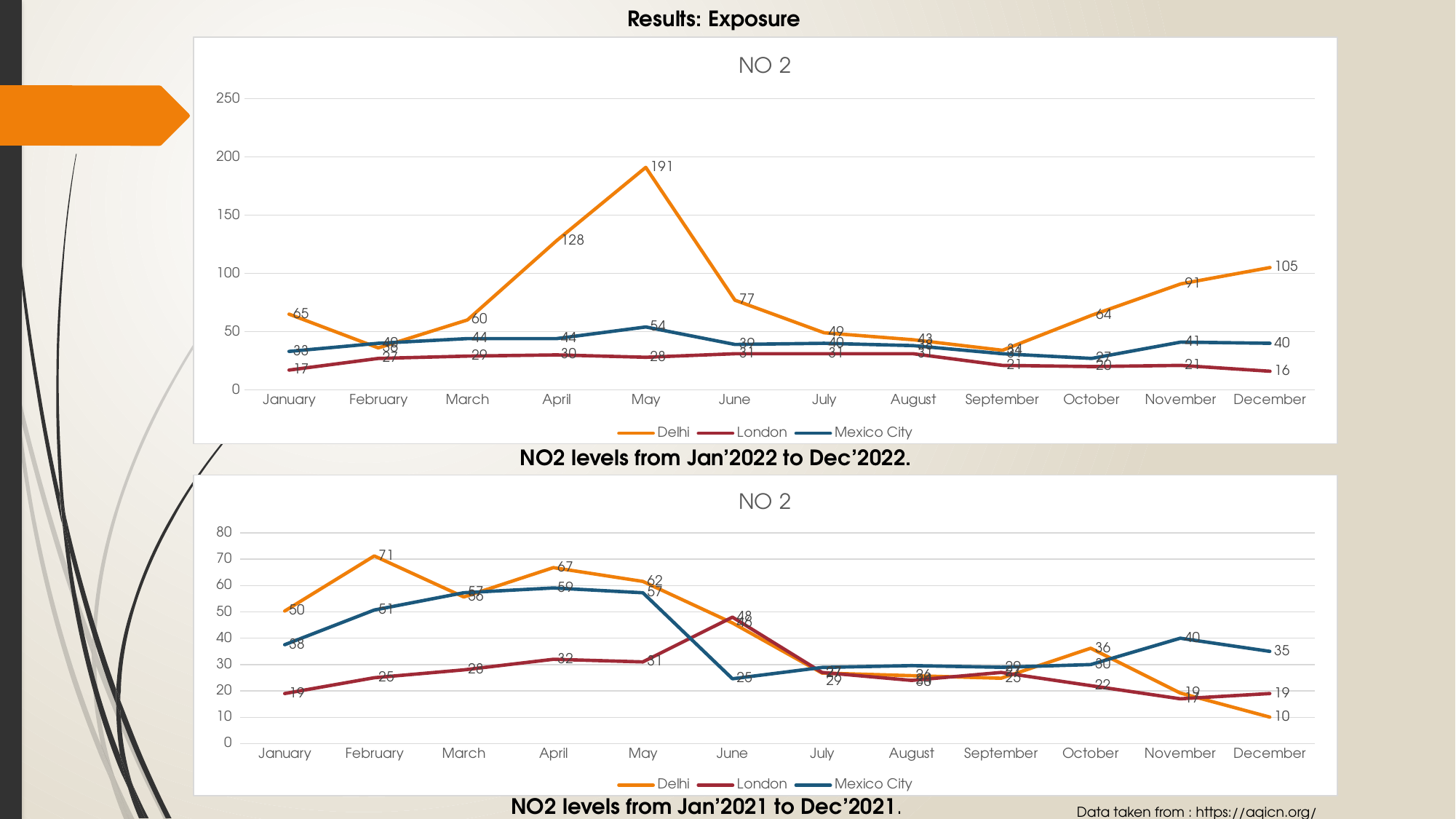

Results: Exposure

### Chart: NO 2

| Category | Delhi | London | Mexico City |
|---|---|---|---|
| January | 65.0 | 17.0 | 33.0 |
| February | 36.0 | 27.0 | 40.0 |
| March | 60.0 | 29.0 | 44.0 |
| April | 128.0 | 30.0 | 44.0 |
| May | 191.0 | 28.0 | 54.0 |
| June | 77.0 | 31.0 | 39.0 |
| July | 49.0 | 31.0 | 40.0 |
| August | 43.0 | 31.0 | 38.0 |
| September | 34.0 | 21.0 | 31.0 |
| October | 64.0 | 20.0 | 27.0 |
| November | 91.0 | 21.0 | 41.0 |
| December | 105.0 | 16.0 | 40.0 |
10
                                               NO2 levels from Jan’2022 to Dec’2022.

### Chart: NO 2

| Category | Delhi | London | Mexico City |
|---|---|---|---|
| January | 50.3214285714286 | 19.0 | 37.53846154 |
| February | 71.2222222222222 | 25.0 | 50.71428571 |
| March | 55.6551724137931 | 28.0 | 57.26086957 |
| April | 66.7931034482759 | 32.0 | 59.0625 |
| May | 61.5483870967742 | 31.0 | 57.25 |
| June | 45.8 | 48.0 | 24.61111111 |
| July | 26.7741935483871 | 27.0 | 28.90909091 |
| August | 25.7741935483871 | 24.0 | 29.60869565 |
| September | 24.8 | 27.0 | 28.96666667 |
| October | 36.1935483870968 | 22.0 | 30.0 |
| November | 19.2142857142857 | 17.0 | 40.0 |
| December | 10.0645161290323 | 19.0 | 35.0 |
                                             NO2 levels from Jan’2021 to Dec’2021.
Data taken from : https://aqicn.org/